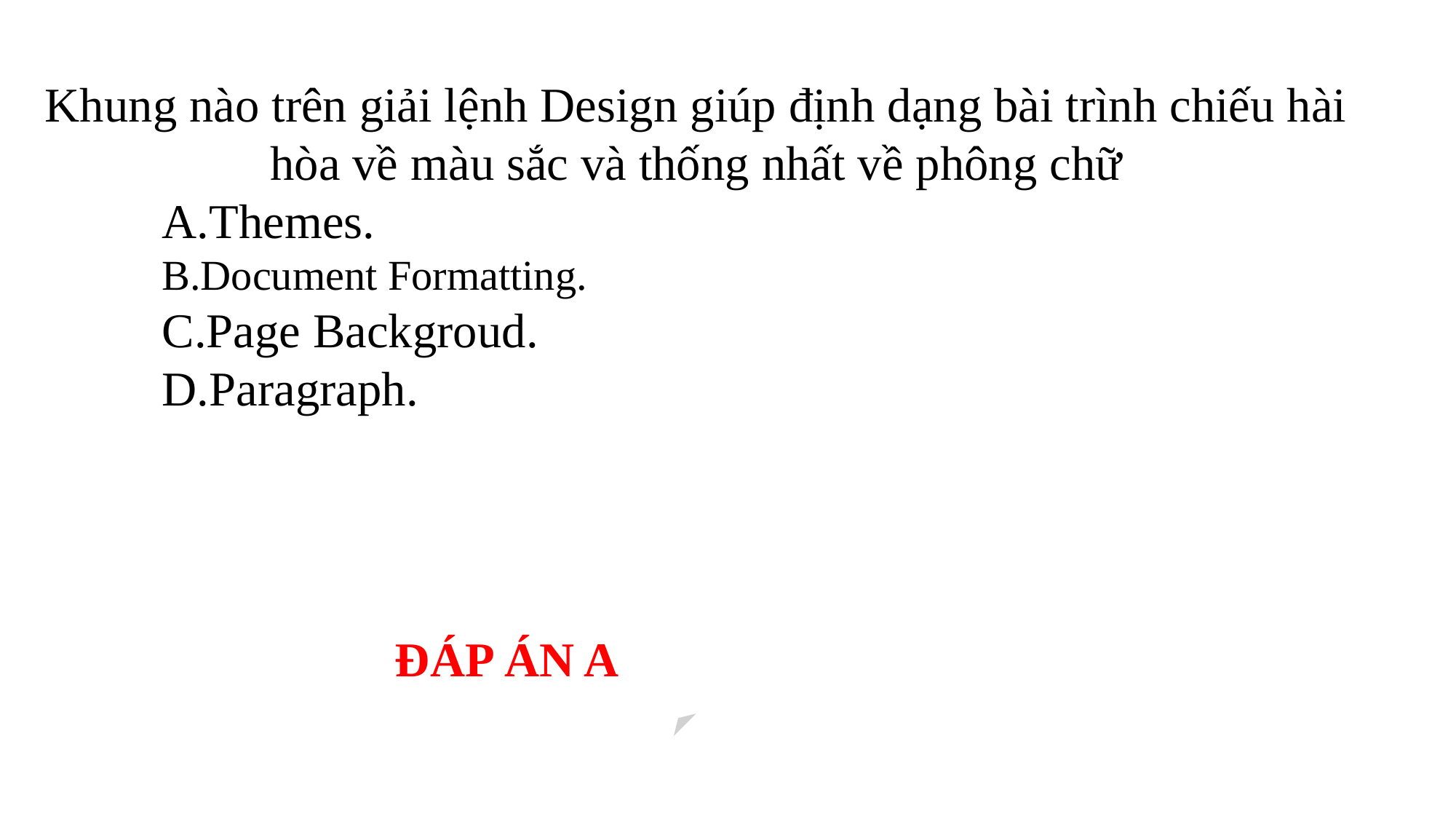

Khung nào trên giải lệnh Design giúp định dạng bài trình chiếu hài hòa về màu sắc và thống nhất về phông chữ
Themes.
Document Formatting.
Page Backgroud.
Paragraph.
ĐÁP ÁN A